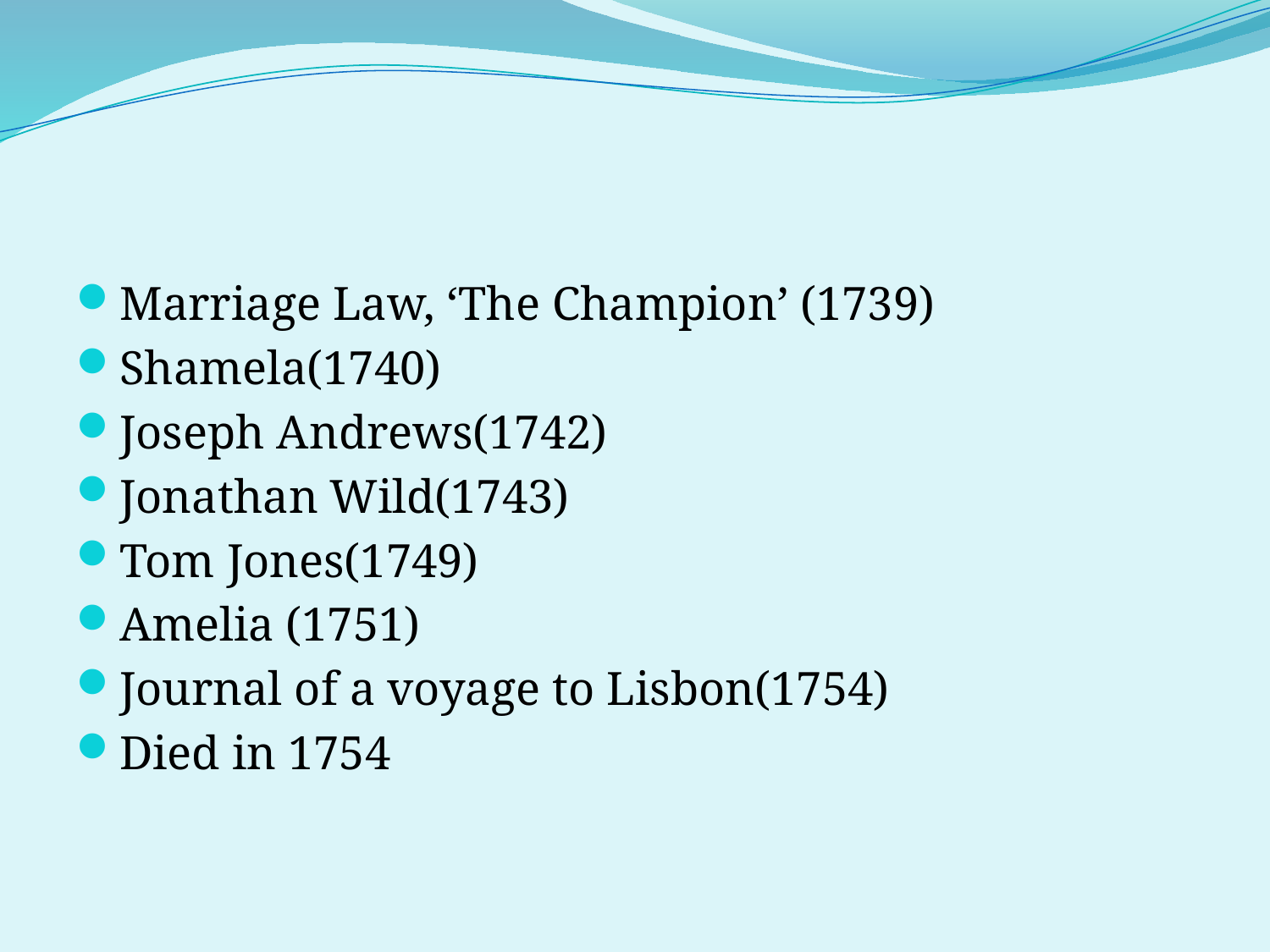

#
Marriage Law, ‘The Champion’ (1739)
Shamela(1740)
Joseph Andrews(1742)
Jonathan Wild(1743)
Tom Jones(1749)
Amelia (1751)
Journal of a voyage to Lisbon(1754)
Died in 1754